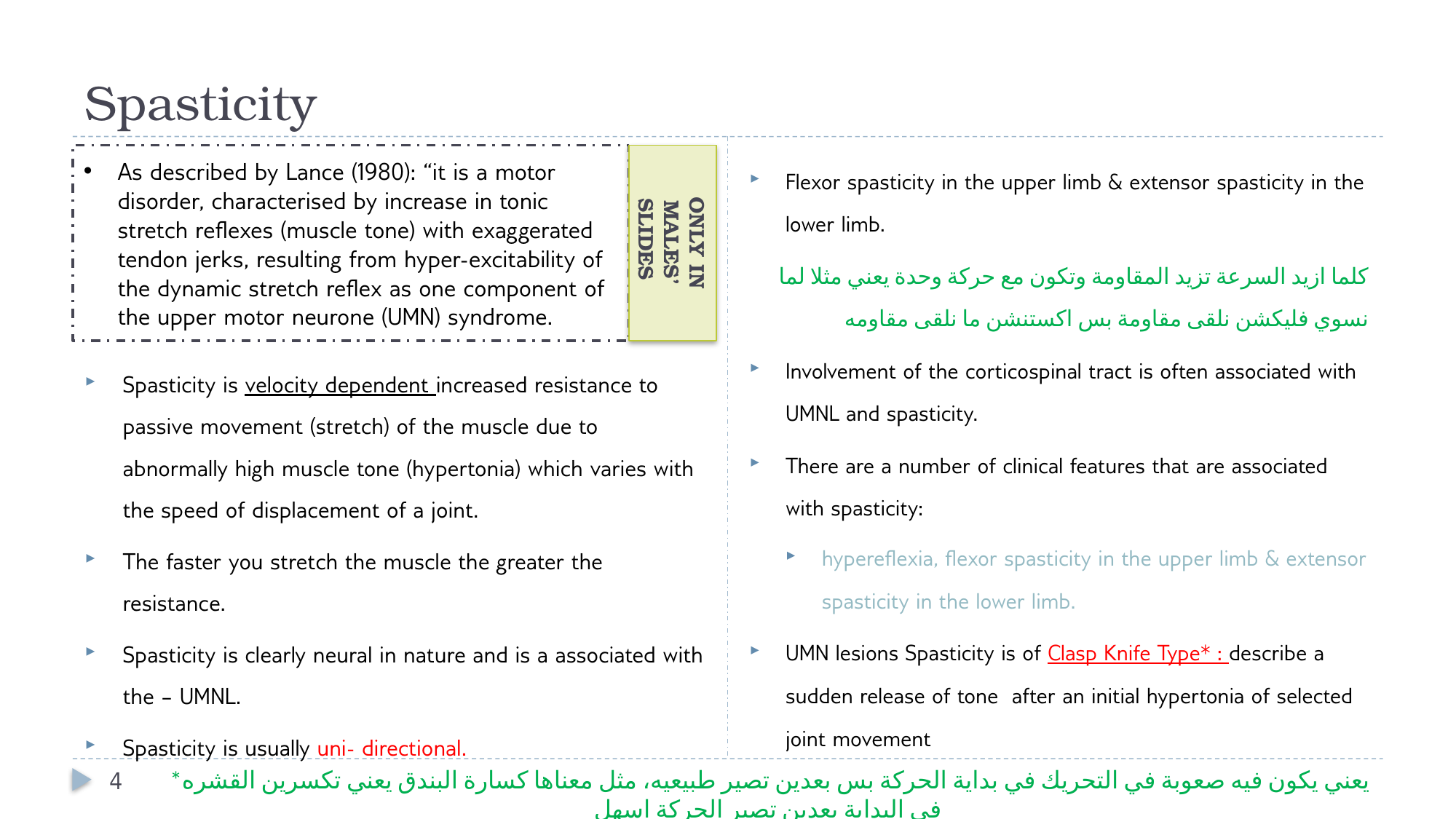

# Spasticity
Flexor spasticity in the upper limb & extensor spasticity in the lower limb.
كلما ازيد السرعة تزيد المقاومة وتكون مع حركة وحدة يعني مثلا لما نسوي فليكشن نلقى مقاومة بس اكستنشن ما نلقى مقاومه
Involvement of the corticospinal tract is often associated with UMNL and spasticity.
There are a number of clinical features that are associated with spasticity:
hypereflexia, flexor spasticity in the upper limb & extensor spasticity in the lower limb.
UMN lesions Spasticity is of Clasp Knife Type* : describe a sudden release of tone  after an initial hypertonia of selected joint movement

As described by Lance (1980): “it is a motor disorder, characterised by increase in tonic stretch reflexes (muscle tone) with exaggerated tendon jerks, resulting from hyper-excitability of the dynamic stretch reflex as one component of the upper motor neurone (UMN) syndrome.
ONLY IN MALES’ SLIDES
Spasticity is velocity dependent increased resistance to passive movement (stretch) of the muscle due to abnormally high muscle tone (hypertonia) which varies with the speed of displacement of a joint.
The faster you stretch the muscle the greater the resistance.
Spasticity is clearly neural in nature and is a associated with the – UMNL.
Spasticity is usually uni- directional.
*يعني يكون فيه صعوبة في التحريك في بداية الحركة بس بعدين تصير طبيعيه، مثل معناها كسارة البندق يعني تكسرين القشره في البداية بعدين تصير الحركة اسهل
4